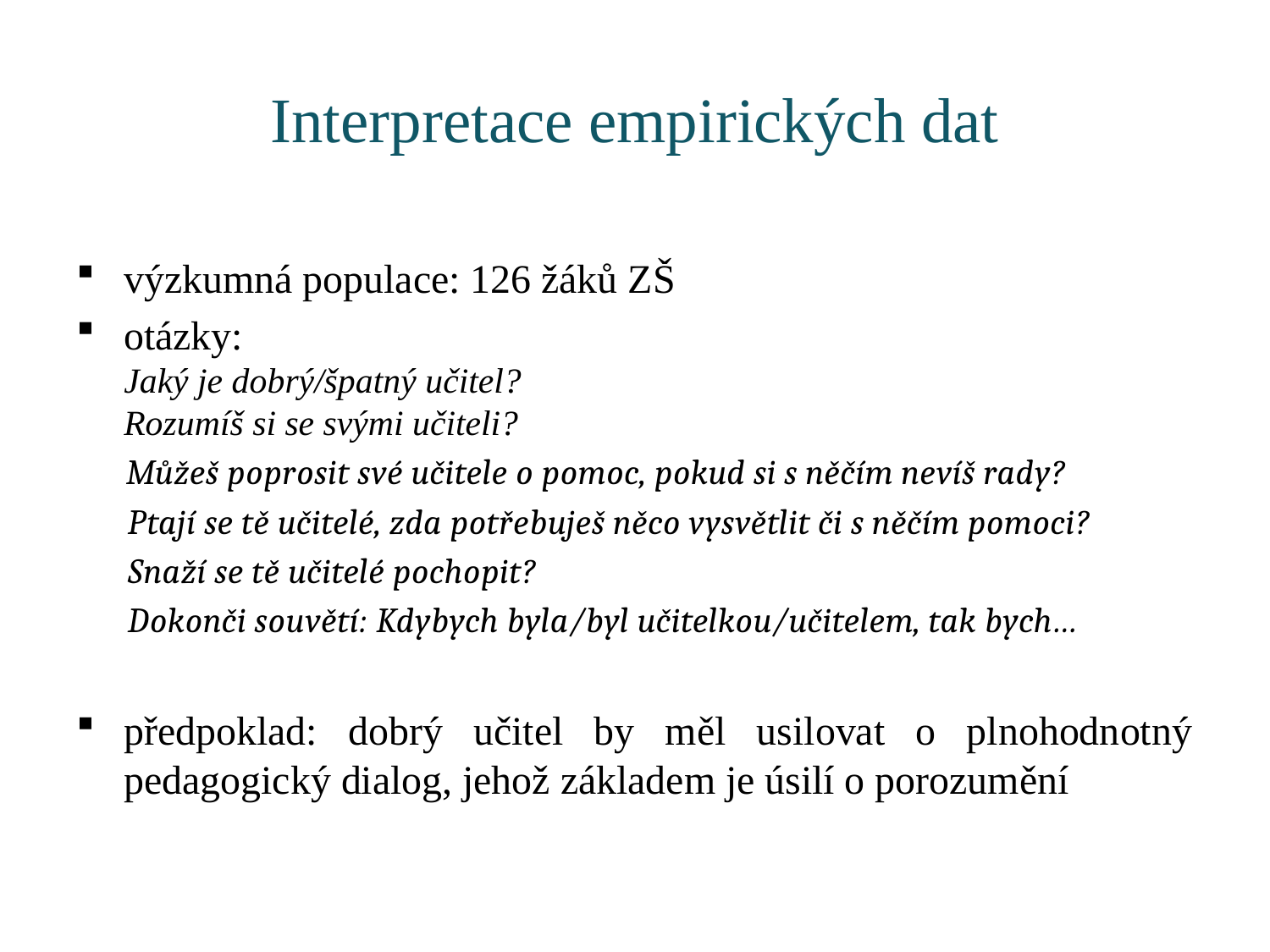

# Interpretace empirických dat
výzkumná populace: 126 žáků ZŠ
otázky:
Jaký je dobrý/špatný učitel?
Rozumíš si se svými učiteli?
Můžeš poprosit své učitele o pomoc, pokud si s něčím nevíš rady?
Ptají se tě učitelé, zda potřebuješ něco vysvětlit či s něčím pomoci?
Snaží se tě učitelé pochopit?
Dokonči souvětí: Kdybych byla/byl učitelkou/učitelem, tak bych…

předpoklad: dobrý učitel by měl usilovat o plnohodnotný pedagogický dialog, jehož základem je úsilí o porozumění